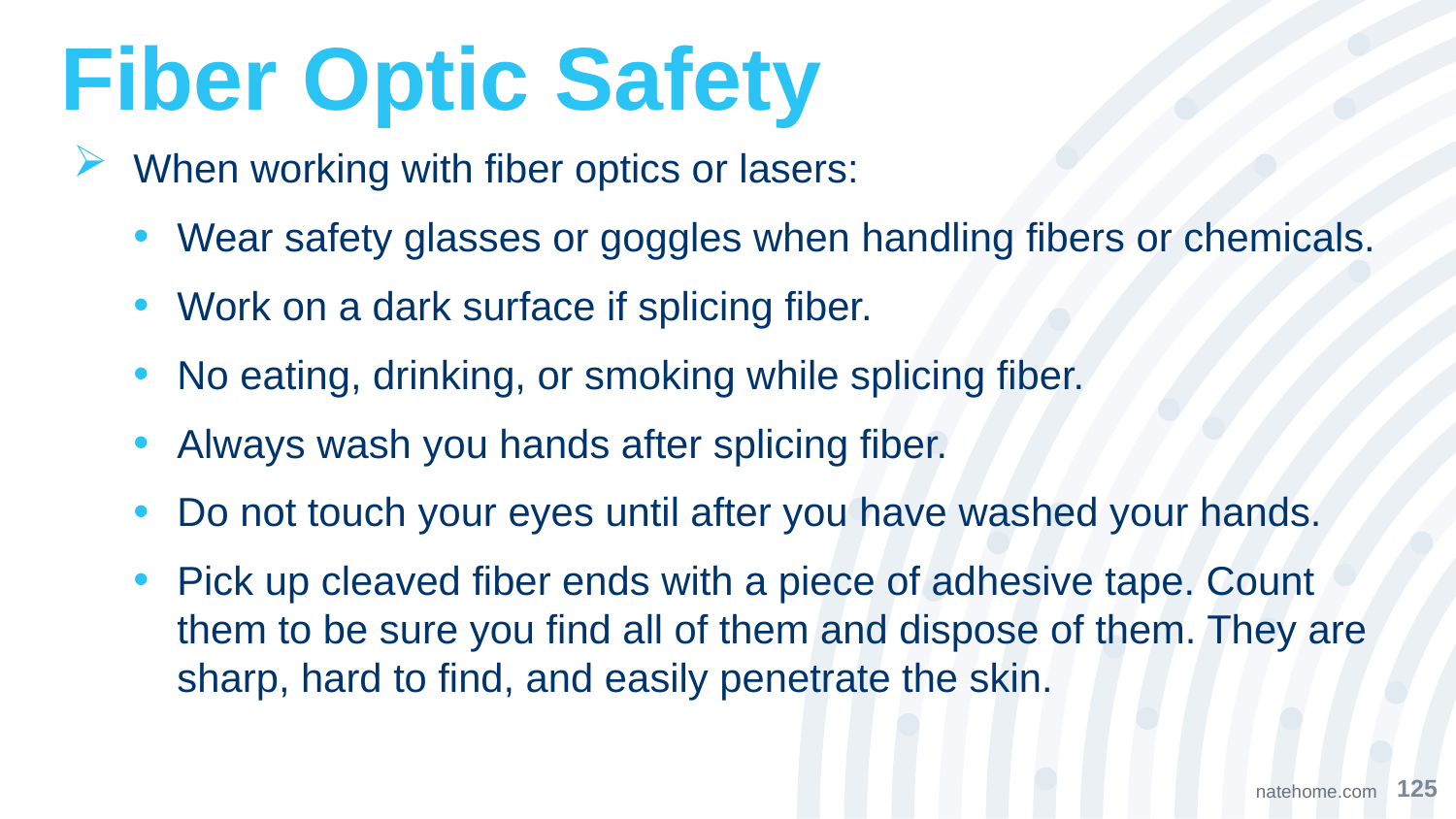

# Fiber Optic Safety
When working with fiber optics or lasers:
Wear safety glasses or goggles when handling fibers or chemicals.
Work on a dark surface if splicing fiber.
No eating, drinking, or smoking while splicing fiber.
Always wash you hands after splicing fiber.
Do not touch your eyes until after you have washed your hands.
Pick up cleaved fiber ends with a piece of adhesive tape. Count them to be sure you find all of them and dispose of them. They are sharp, hard to find, and easily penetrate the skin.

125
natehome.com